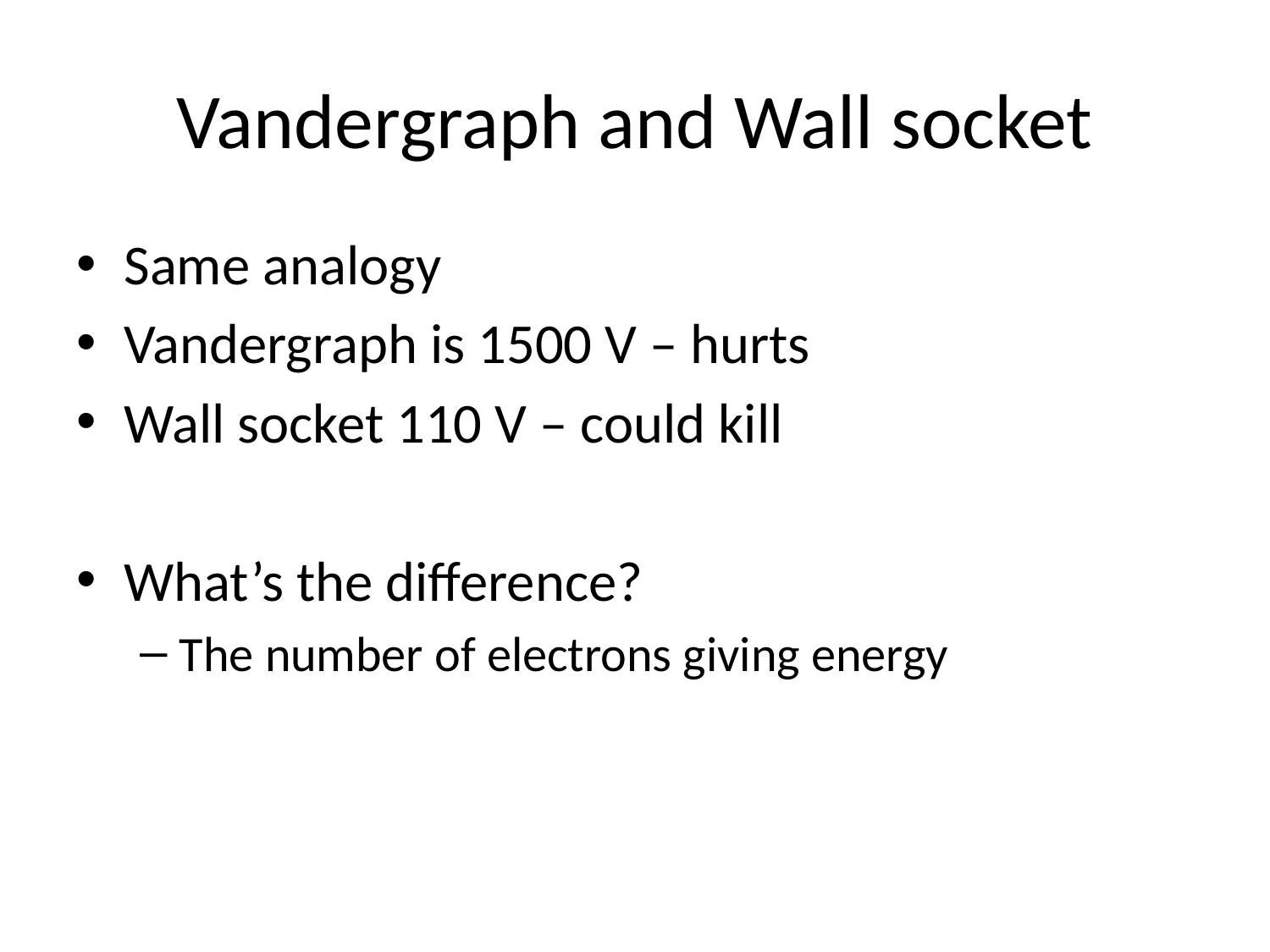

# Vandergraph and Wall socket
Same analogy
Vandergraph is 1500 V – hurts
Wall socket 110 V – could kill

What’s the difference?
The number of electrons giving energy